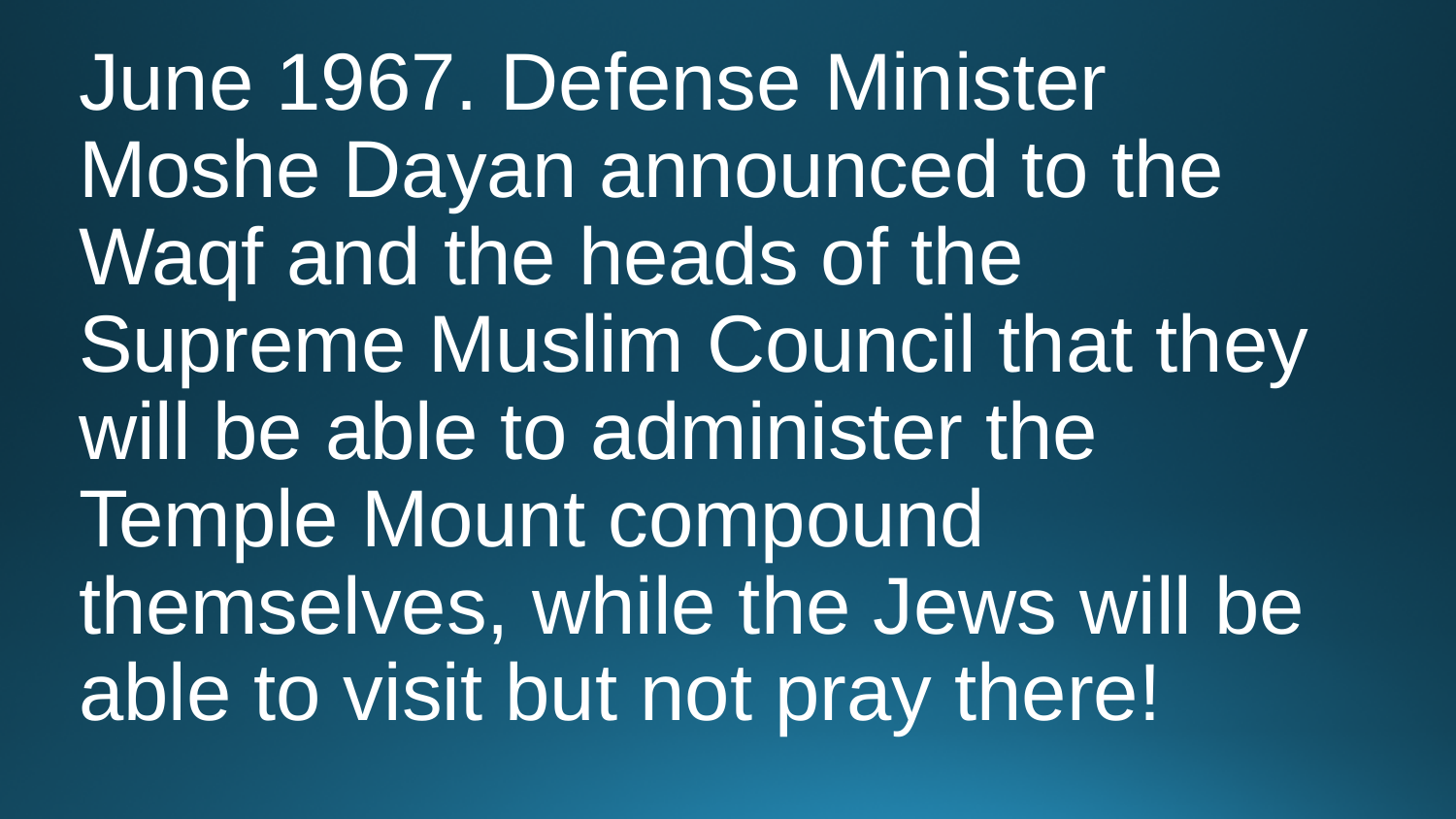

June 1967. Defense Minister Moshe Dayan announced to the Waqf and the heads of the Supreme Muslim Council that they will be able to administer the Temple Mount compound themselves, while the Jews will be able to visit but not pray there!